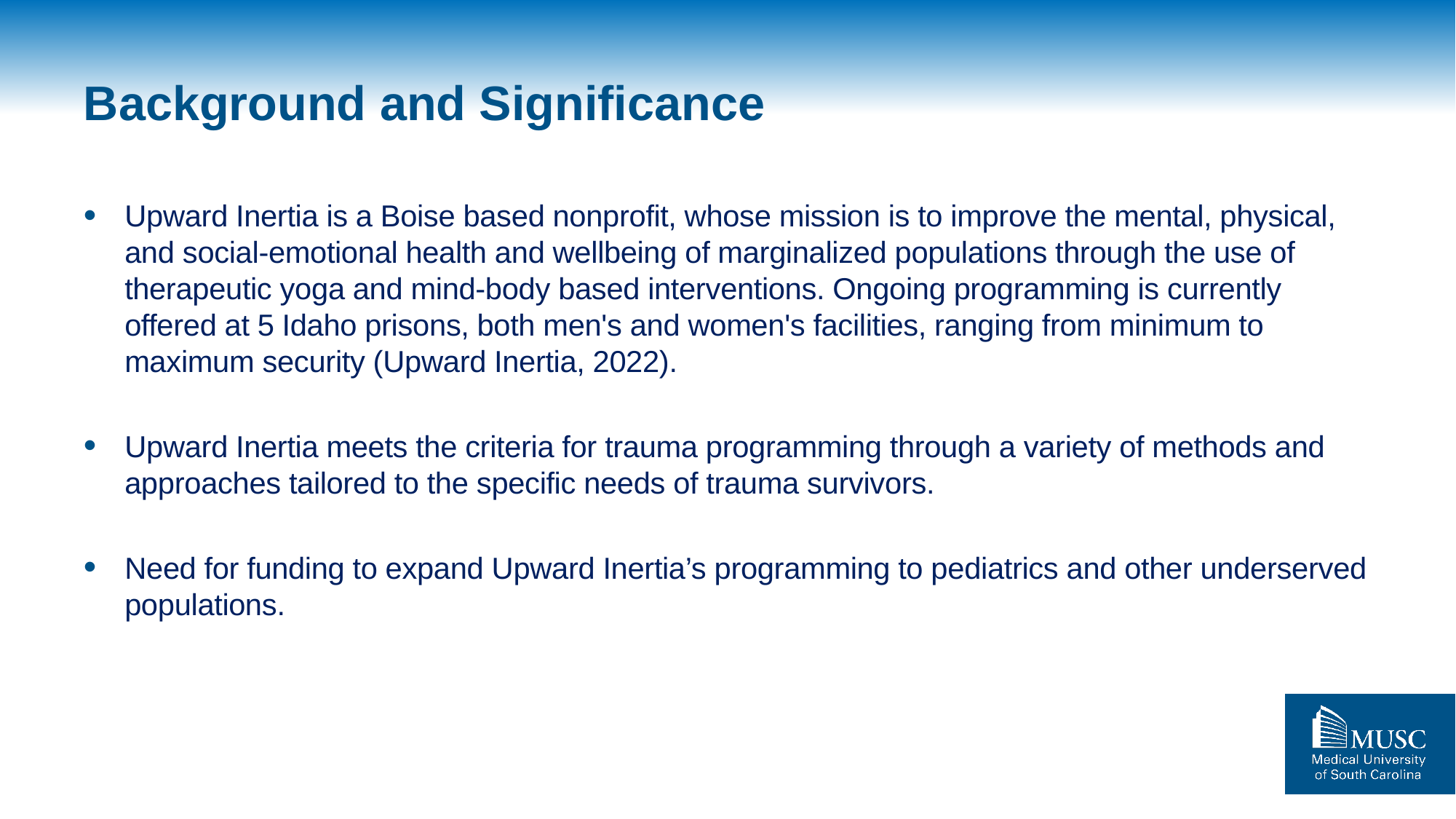

# Background and Significance
Upward Inertia is a Boise based nonprofit, whose mission is to improve the mental, physical, and social-emotional health and wellbeing of marginalized populations through the use of therapeutic yoga and mind-body based interventions. Ongoing programming is currently offered at 5 Idaho prisons, both men's and women's facilities, ranging from minimum to maximum security (Upward Inertia, 2022).

Upward Inertia meets the criteria for trauma programming through a variety of methods and approaches tailored to the specific needs of trauma survivors.

Need for funding to expand Upward Inertia’s programming to pediatrics and other underserved populations.